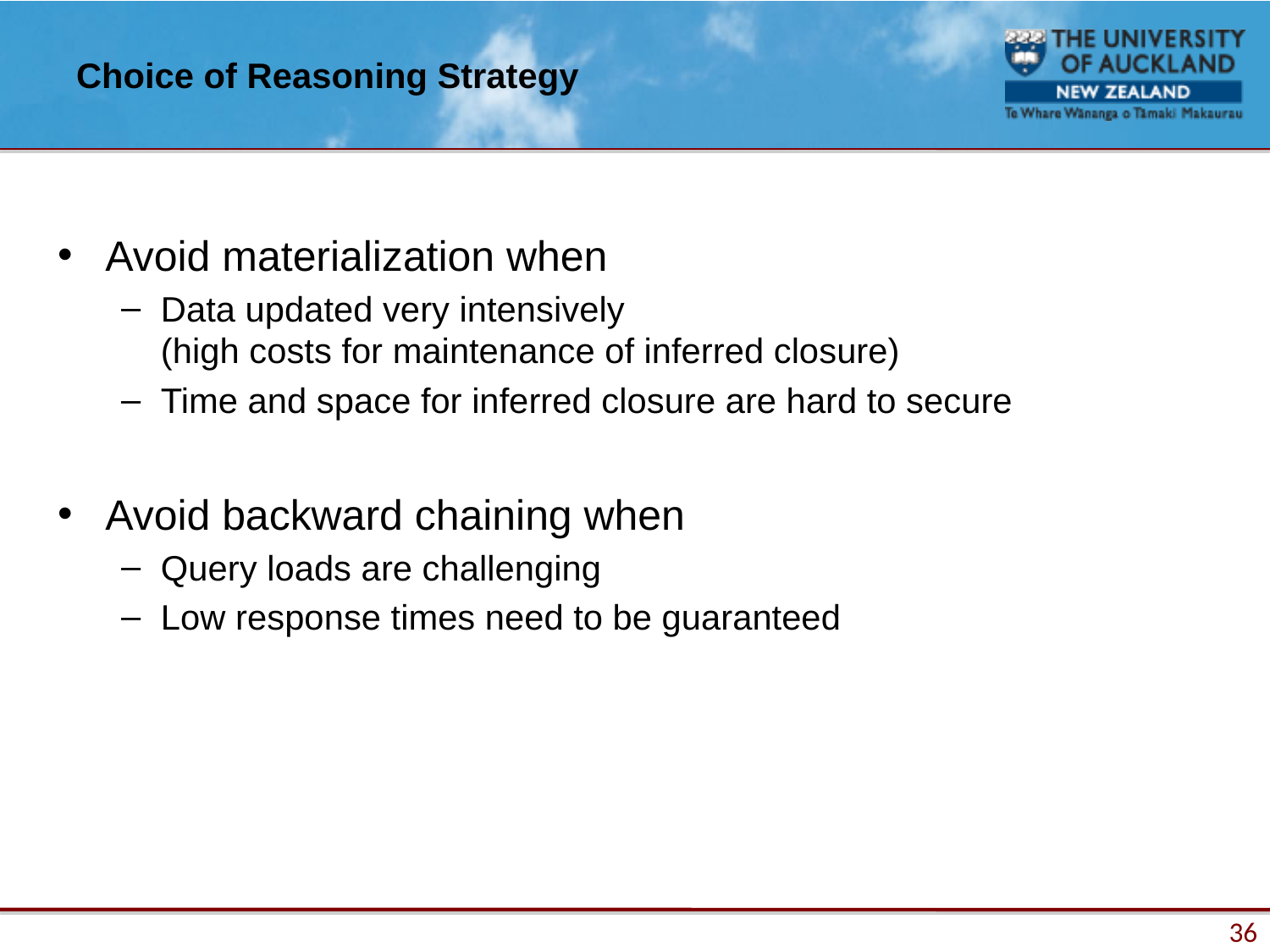

# Choice of Reasoning Strategy
Avoid materialization when
Data updated very intensively
(high costs for maintenance of inferred closure)
Time and space for inferred closure are hard to secure

Avoid backward chaining when
Query loads are challenging
Low response times need to be guaranteed